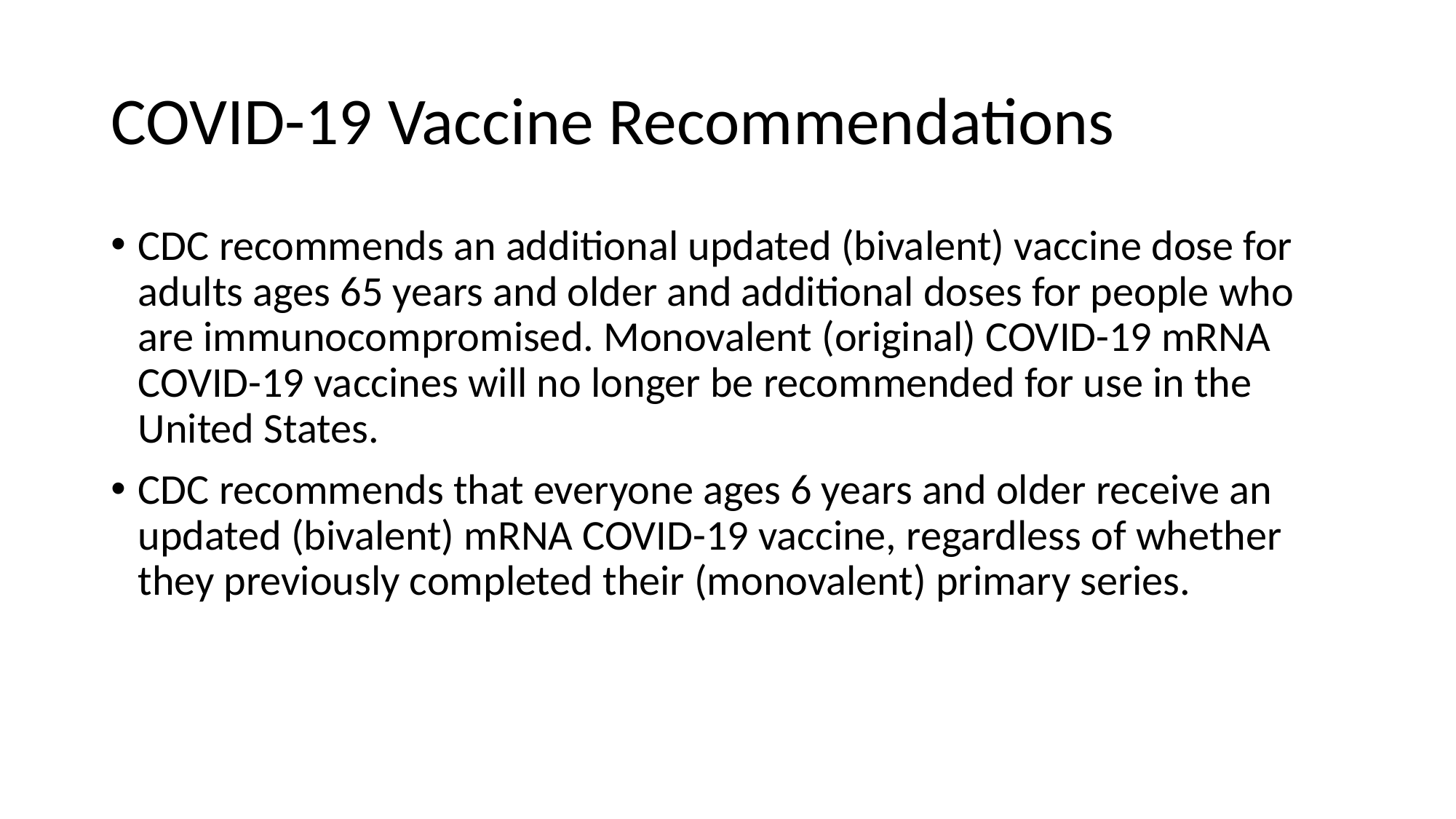

# COVID-19 Vaccine Recommendations
CDC recommends an additional updated (bivalent) vaccine dose for adults ages 65 years and older and additional doses for people who are immunocompromised. Monovalent (original) COVID-19 mRNA COVID-19 vaccines will no longer be recommended for use in the United States.
CDC recommends that everyone ages 6 years and older receive an updated (bivalent) mRNA COVID-19 vaccine, regardless of whether they previously completed their (monovalent) primary series.